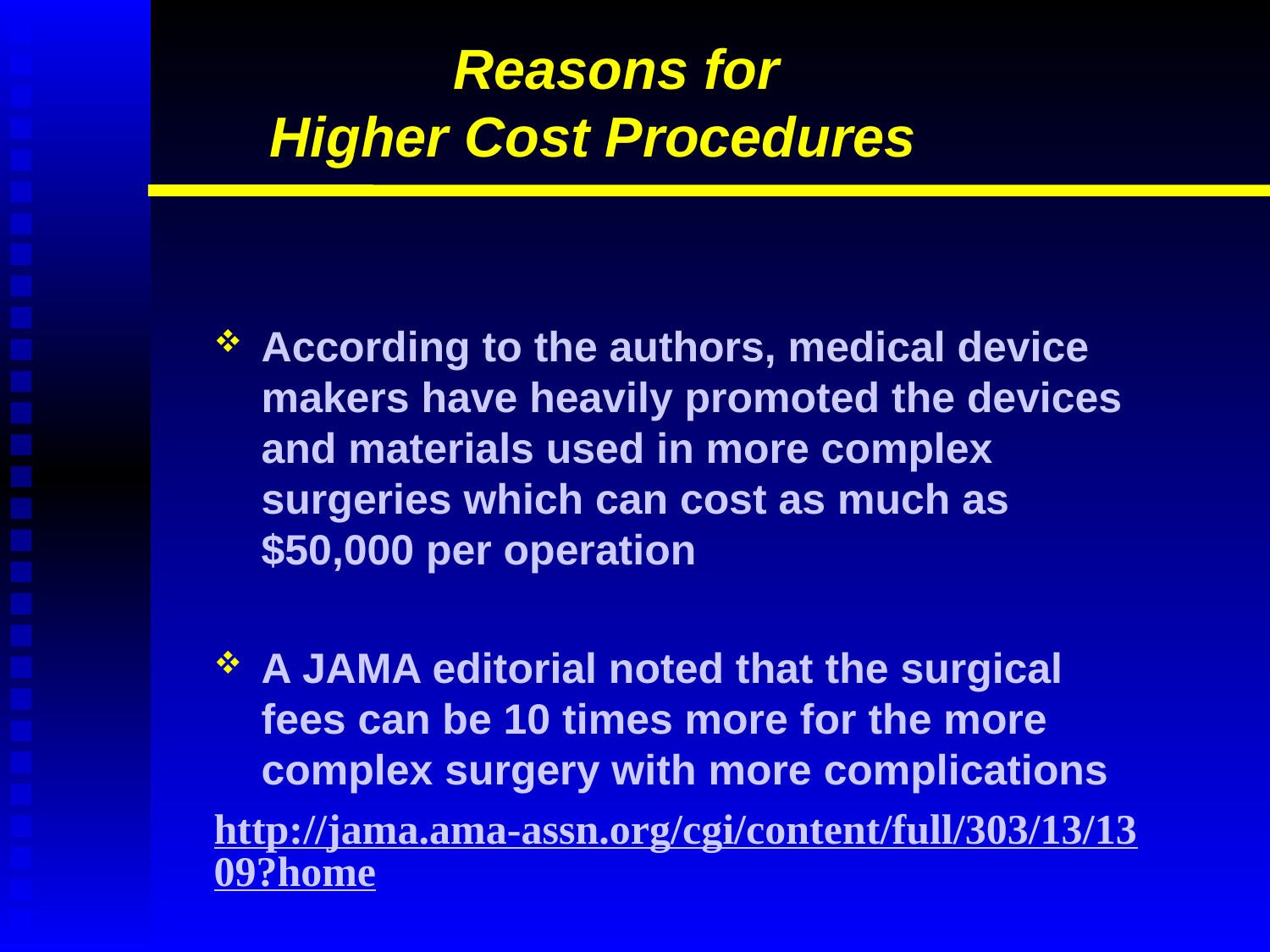

# Reasons for Higher Cost Procedures

According to the authors, medical device makers have heavily promoted the devices and materials used in more complex surgeries which can cost as much as $50,000 per operation

A JAMA editorial noted that the surgical fees can be 10 times more for the more complex surgery with more complications
http://jama.ama-assn.org/cgi/content/full/303/13/1309?home